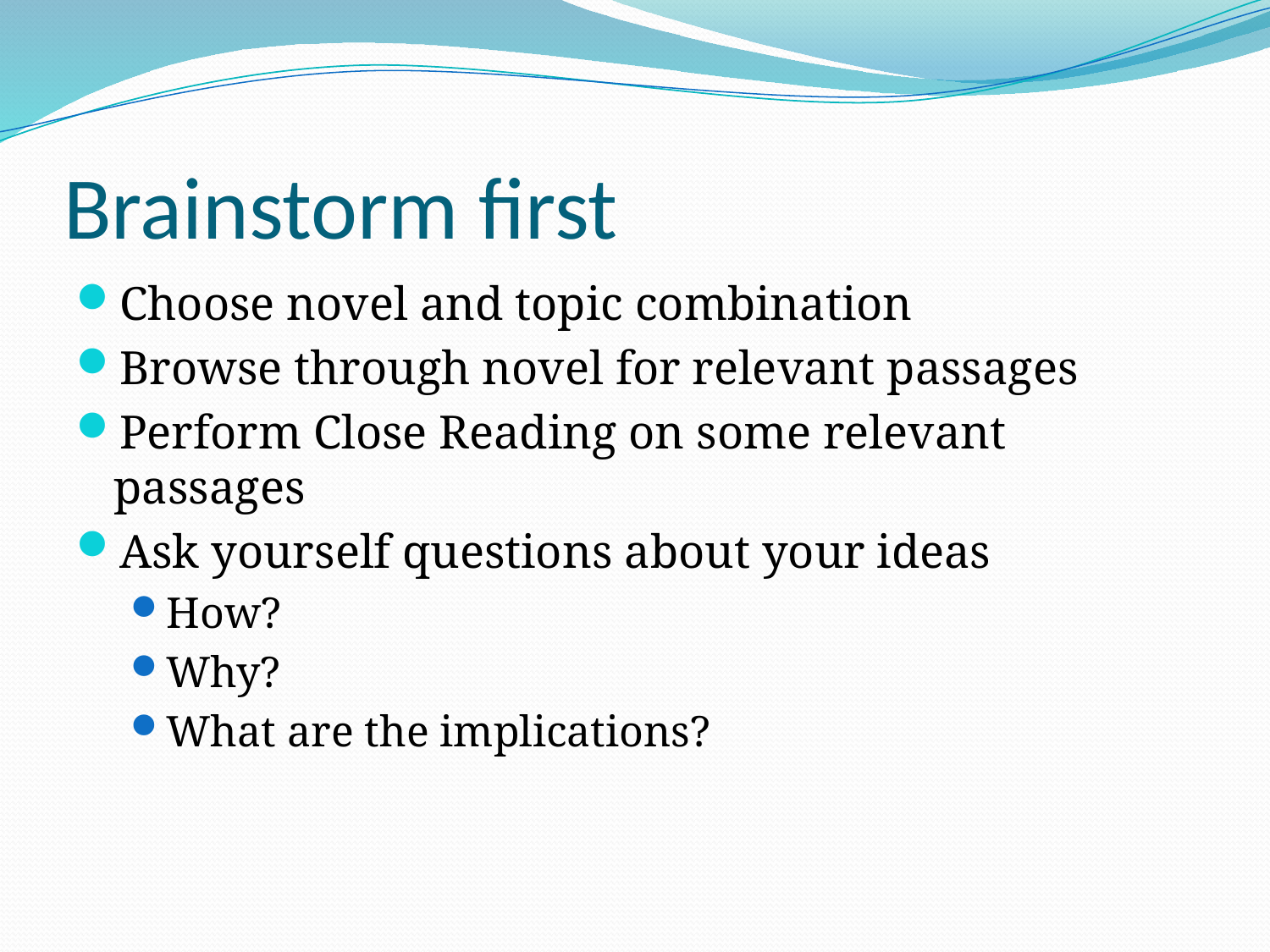

# Brainstorm first
Choose novel and topic combination
Browse through novel for relevant passages
Perform Close Reading on some relevant passages
Ask yourself questions about your ideas
How?
Why?
What are the implications?